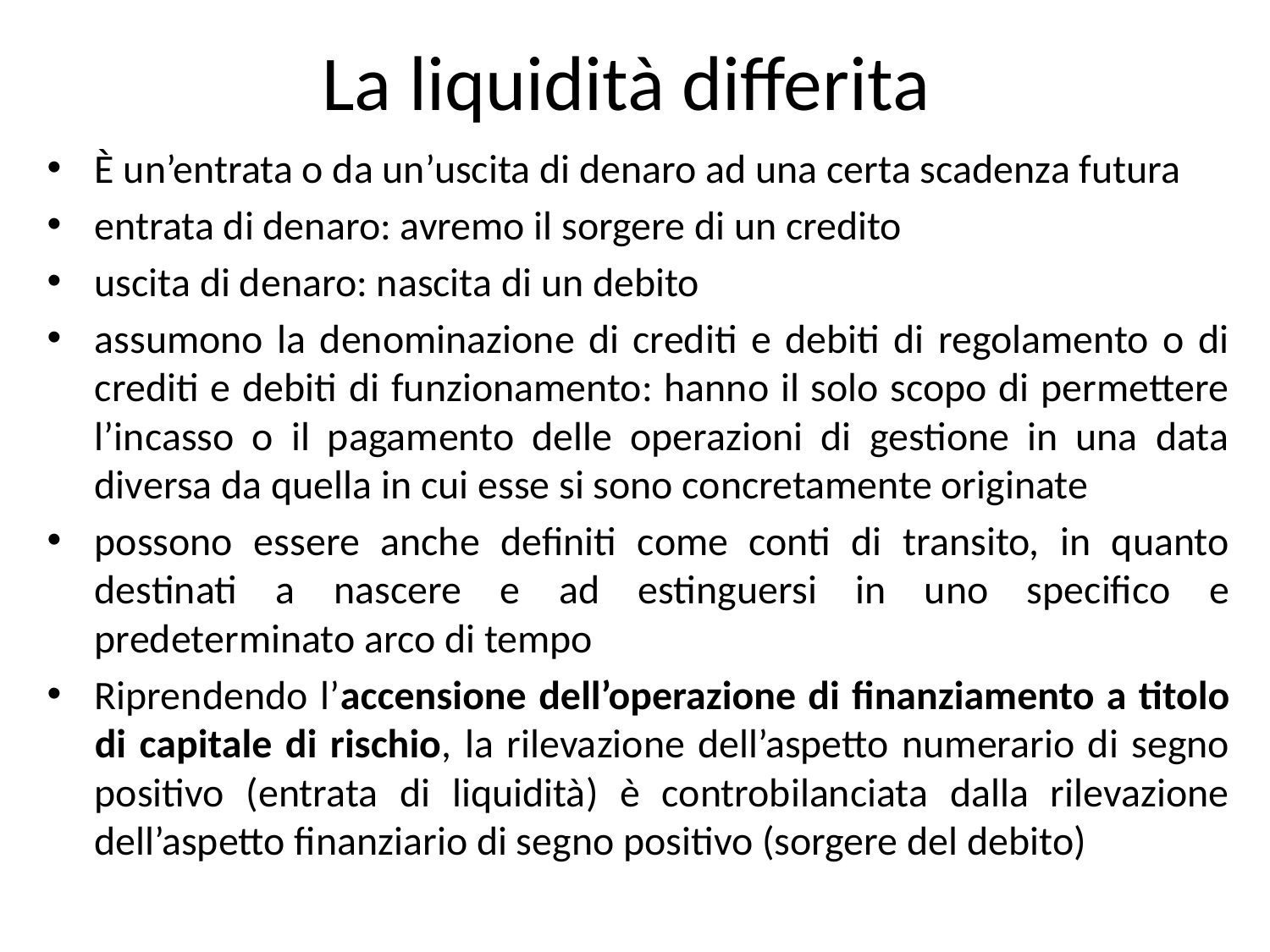

# La liquidità differita
È un’entrata o da un’uscita di denaro ad una certa scadenza futura
entrata di denaro: avremo il sorgere di un credito
uscita di denaro: nascita di un debito
assumono la denominazione di crediti e debiti di regolamento o di crediti e debiti di funzionamento: hanno il solo scopo di permettere l’incasso o il pagamento delle operazioni di gestione in una data diversa da quella in cui esse si sono concretamente originate
possono essere anche definiti come conti di transito, in quanto destinati a nascere e ad estinguersi in uno specifico e predeterminato arco di tempo
Riprendendo l’accensione dell’operazione di finanziamento a titolo di capitale di rischio, la rilevazione dell’aspetto numerario di segno positivo (entrata di liquidità) è controbilanciata dalla rilevazione dell’aspetto finanziario di segno positivo (sorgere del debito)